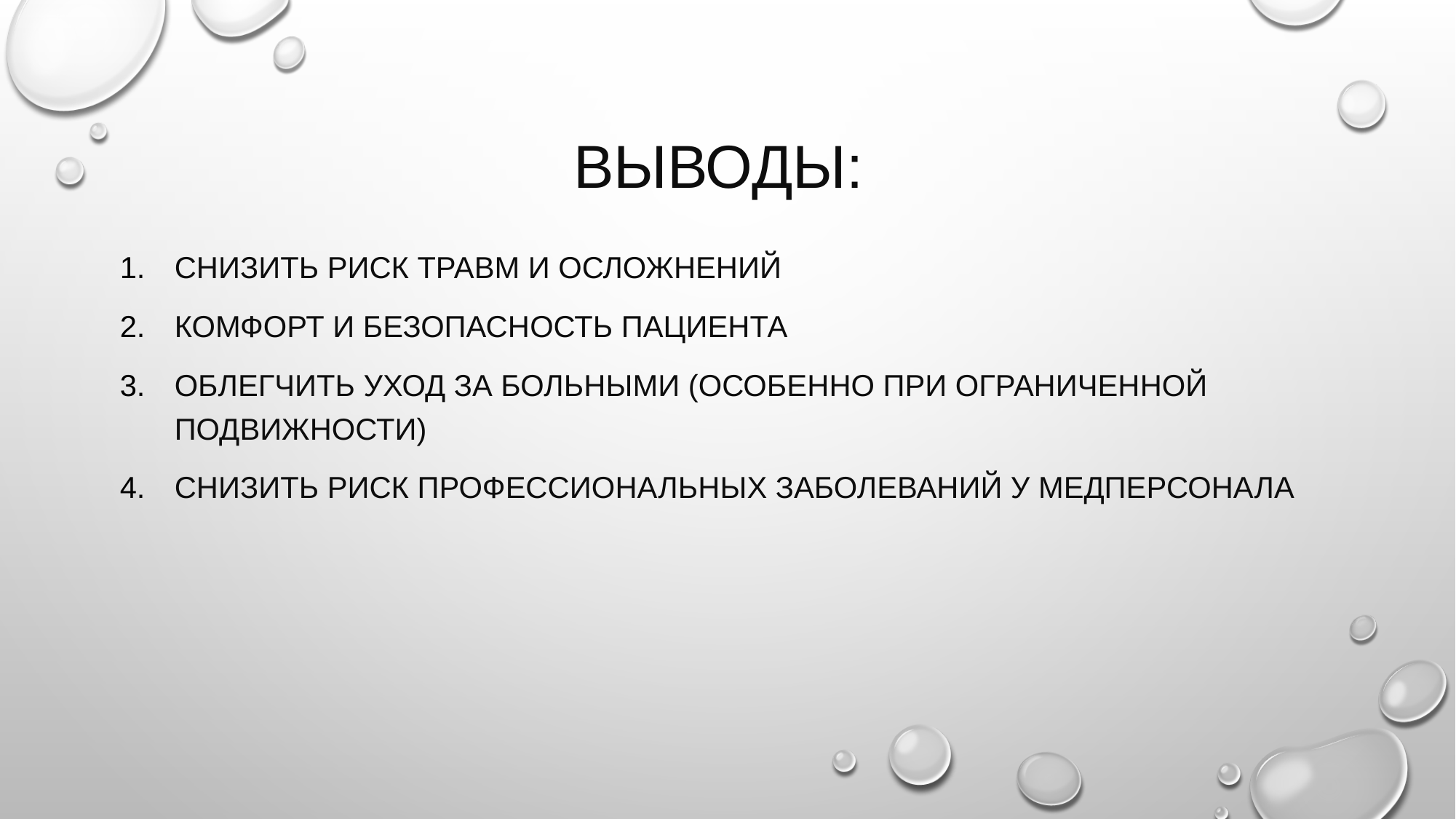

# Выводы:
Снизить риск травм и осложнений
Комфорт и безопасность пациента
Облегчить уход за больными (особенно при ограниченной подвижности)
Снизить риск профессиональных заболеваний у медперсонала